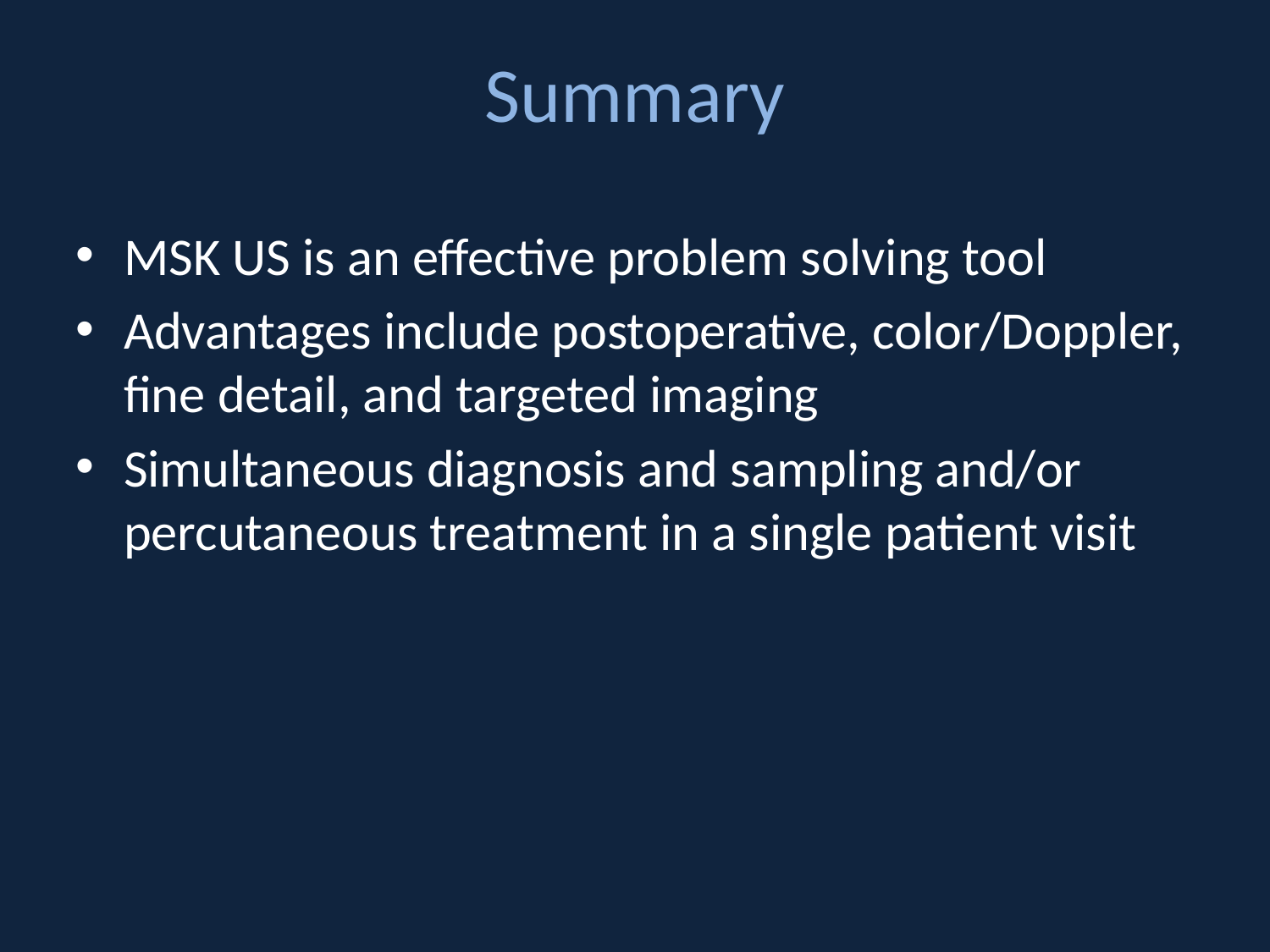

# Summary
MSK US is an effective problem solving tool
Advantages include postoperative, color/Doppler, fine detail, and targeted imaging
Simultaneous diagnosis and sampling and/or percutaneous treatment in a single patient visit